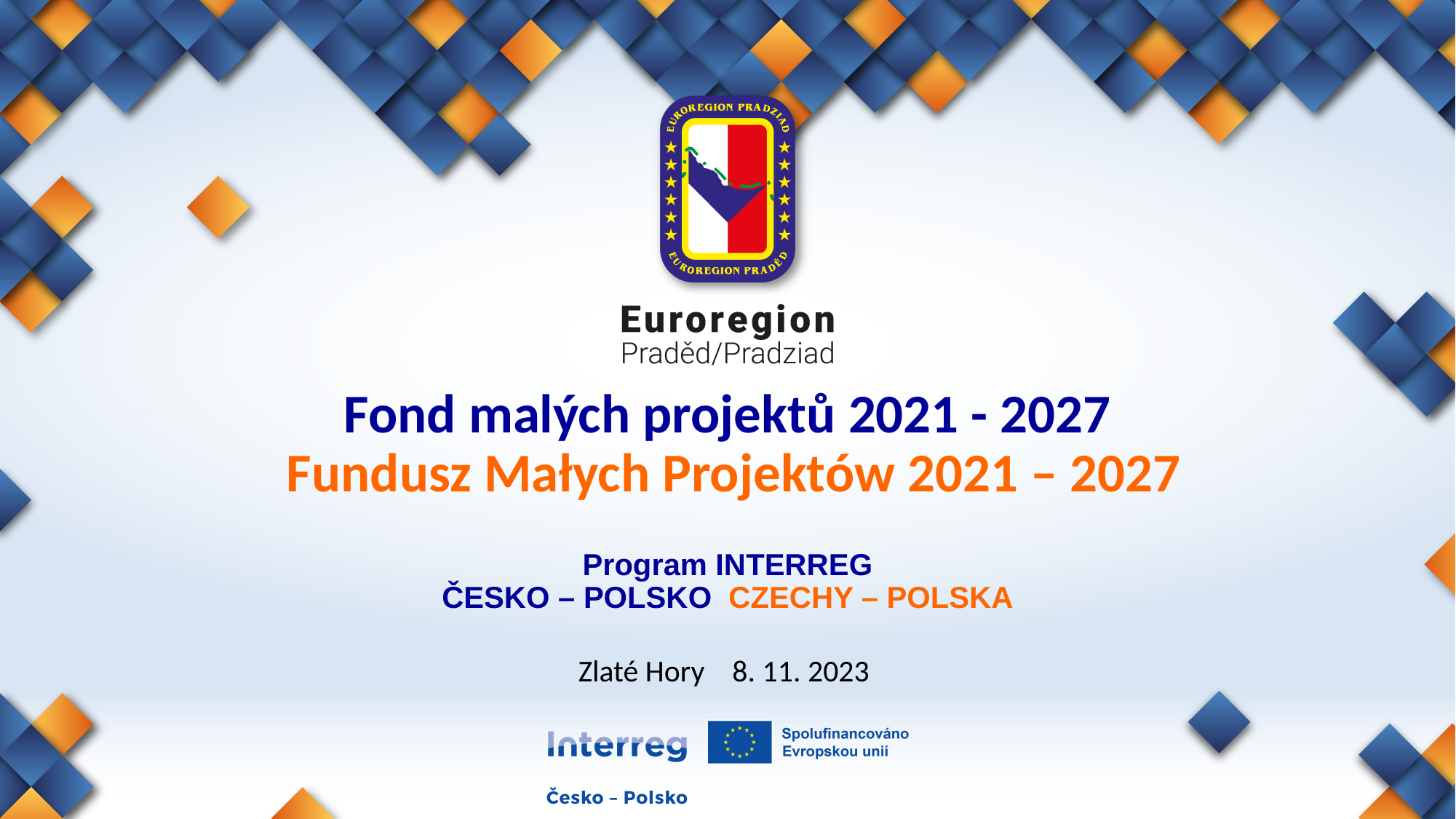

# Fond malých projektů 2021 - 2027 Fundusz Małych Projektów 2021 – 2027 Program INTERREG ČESKO – POLSKO  CZECHY – POLSKA
Zlaté Hory    8. 11. 2023